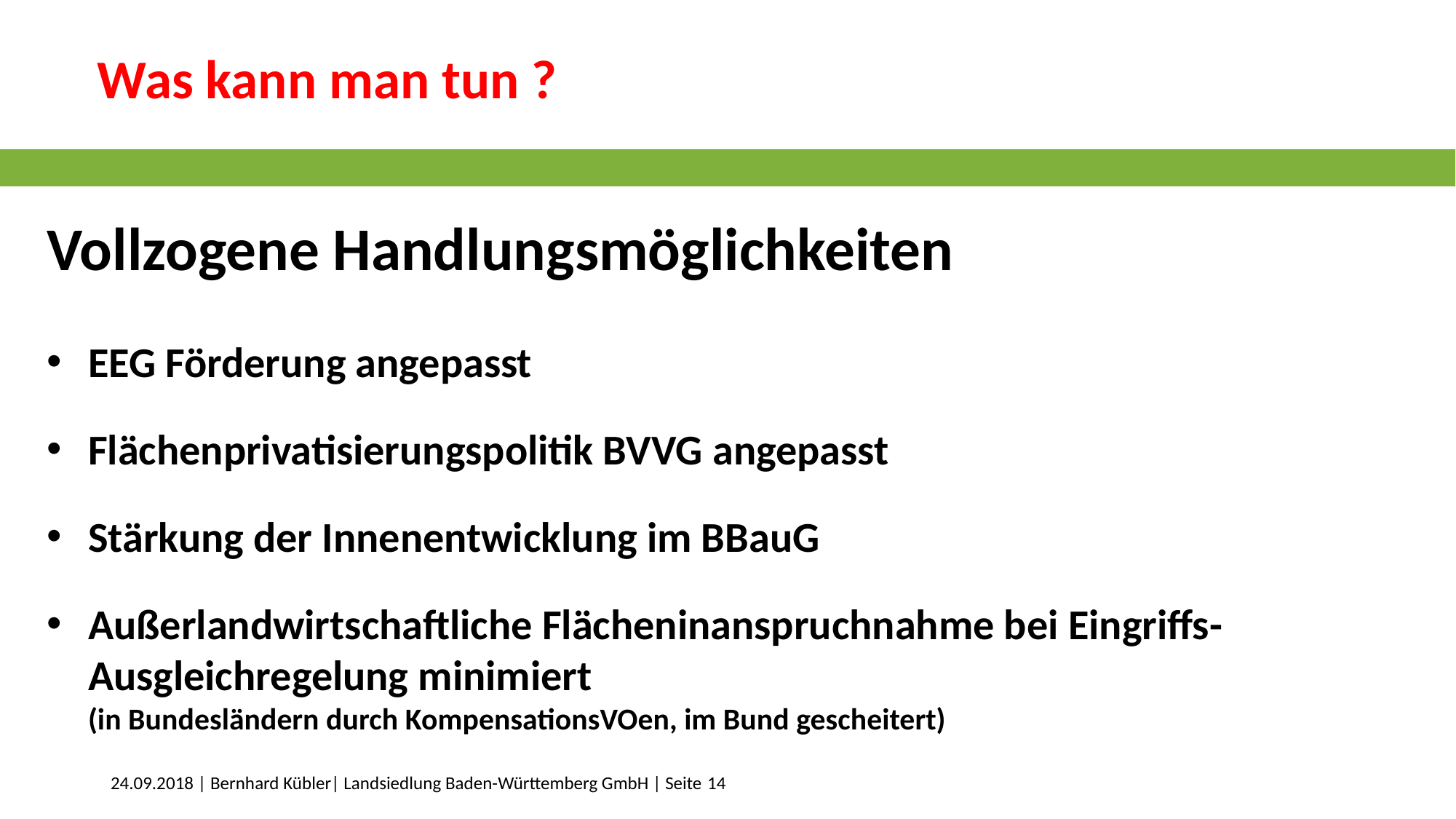

Was kann man tun ?
Vollzogene Handlungsmöglichkeiten

EEG Förderung angepasst
Flächenprivatisierungspolitik BVVG angepasst
Stärkung der Innenentwicklung im BBauG
Außerlandwirtschaftliche Flächeninanspruchnahme bei Eingriffs- Ausgleichregelung minimiert
(in Bundesländern durch KompensationsVOen, im Bund gescheitert)